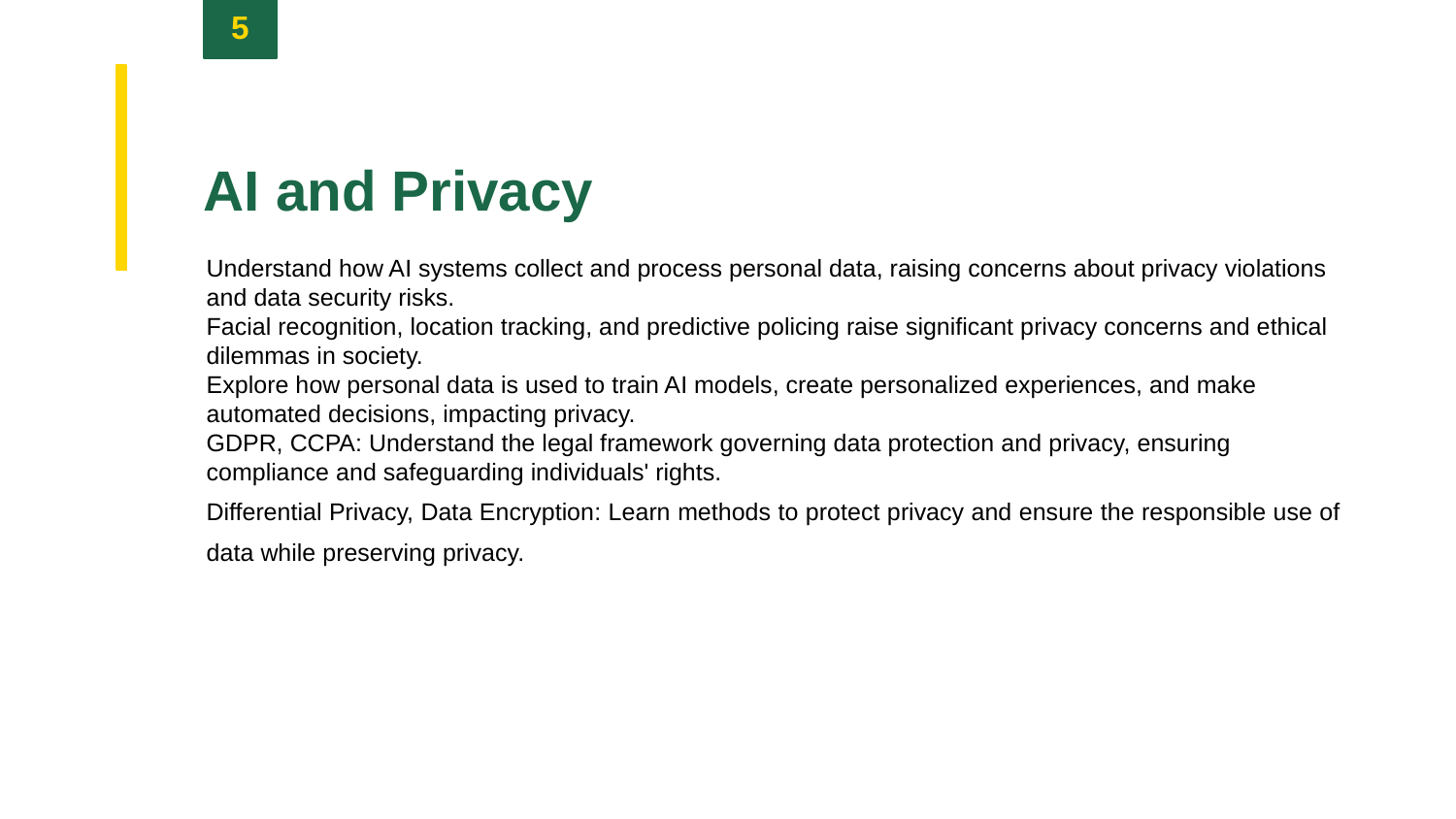

5

AI and Privacy
Understand how AI systems collect and process personal data, raising concerns about privacy violations and data security risks.
Facial recognition, location tracking, and predictive policing raise significant privacy concerns and ethical dilemmas in society.
Explore how personal data is used to train AI models, create personalized experiences, and make automated decisions, impacting privacy.
GDPR, CCPA: Understand the legal framework governing data protection and privacy, ensuring compliance and safeguarding individuals' rights.
Differential Privacy, Data Encryption: Learn methods to protect privacy and ensure the responsible use of data while preserving privacy.